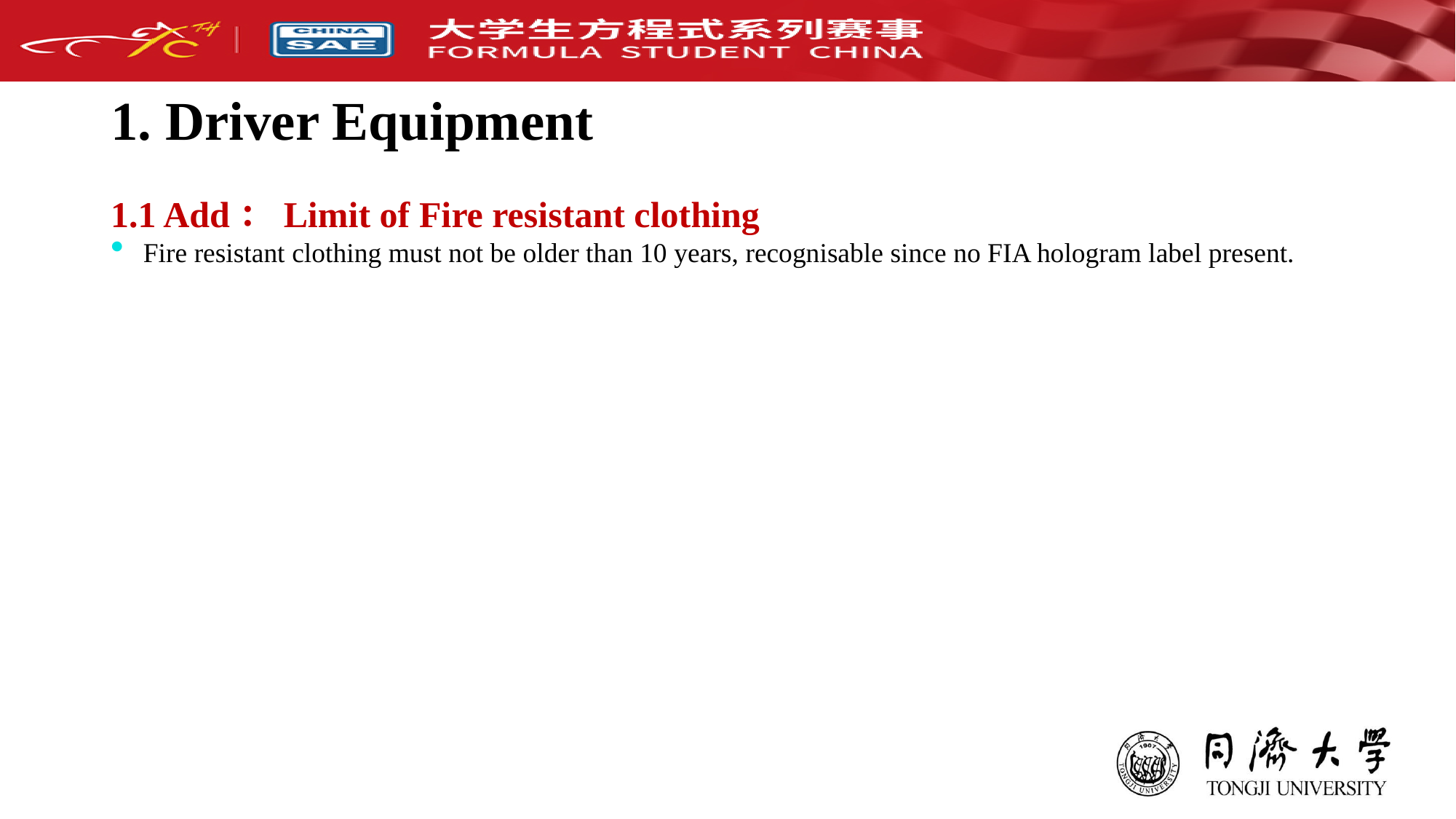

# 1. Driver Equipment
1.1 Add：Limit of Fire resistant clothing
Fire resistant clothing must not be older than 10 years, recognisable since no FIA hologram label present.